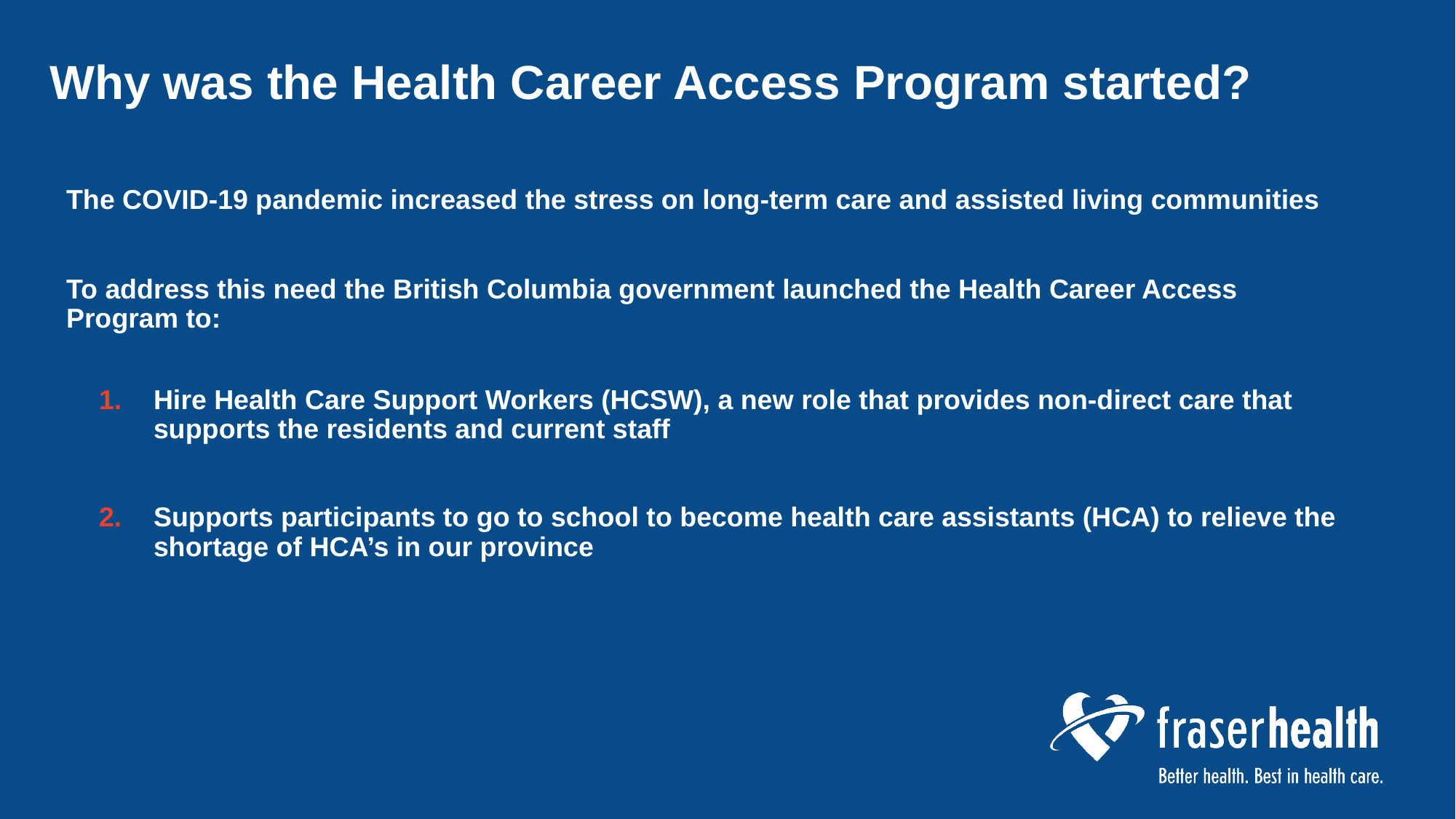

Why was the Health Career Access Program started?
The COVID-19 pandemic increased the stress on long-term care and assisted living communities

To address this need the British Columbia government launched the Health Career Access Program to:

Hire Health Care Support Workers (HCSW), a new role that provides non-direct care that supports the residents and current staff

Supports participants to go to school to become health care assistants (HCA) to relieve the shortage of HCA’s in our province